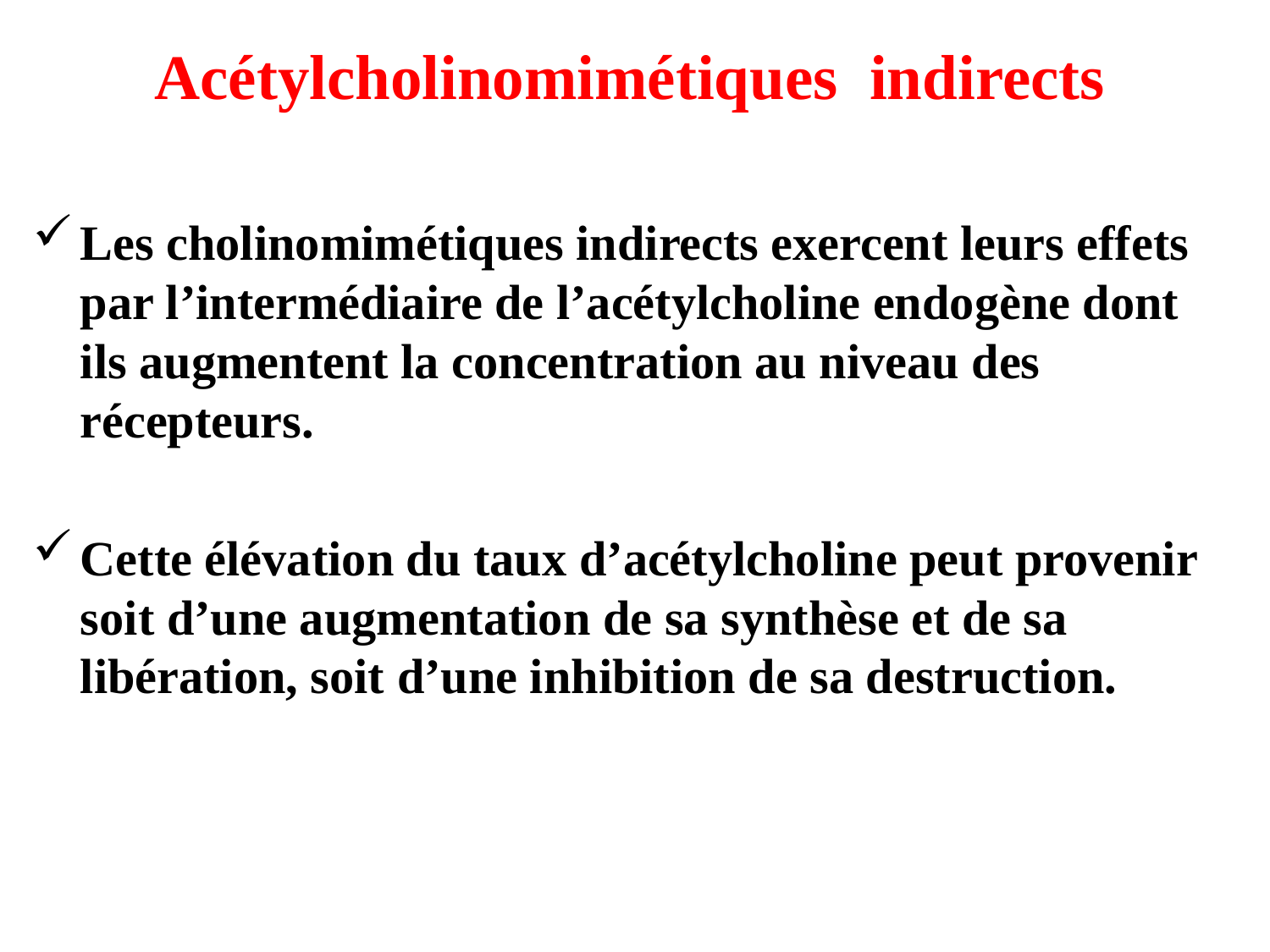

Acétylcholinomimétiques  indirects

Les cholinomimétiques indirects exercent leurs effets par l’intermédiaire de l’acétylcholine endogène dont ils augmentent la concentration au niveau des récepteurs.

Cette élévation du taux d’acétylcholine peut provenir soit d’une augmentation de sa synthèse et de sa libération, soit d’une inhibition de sa destruction.